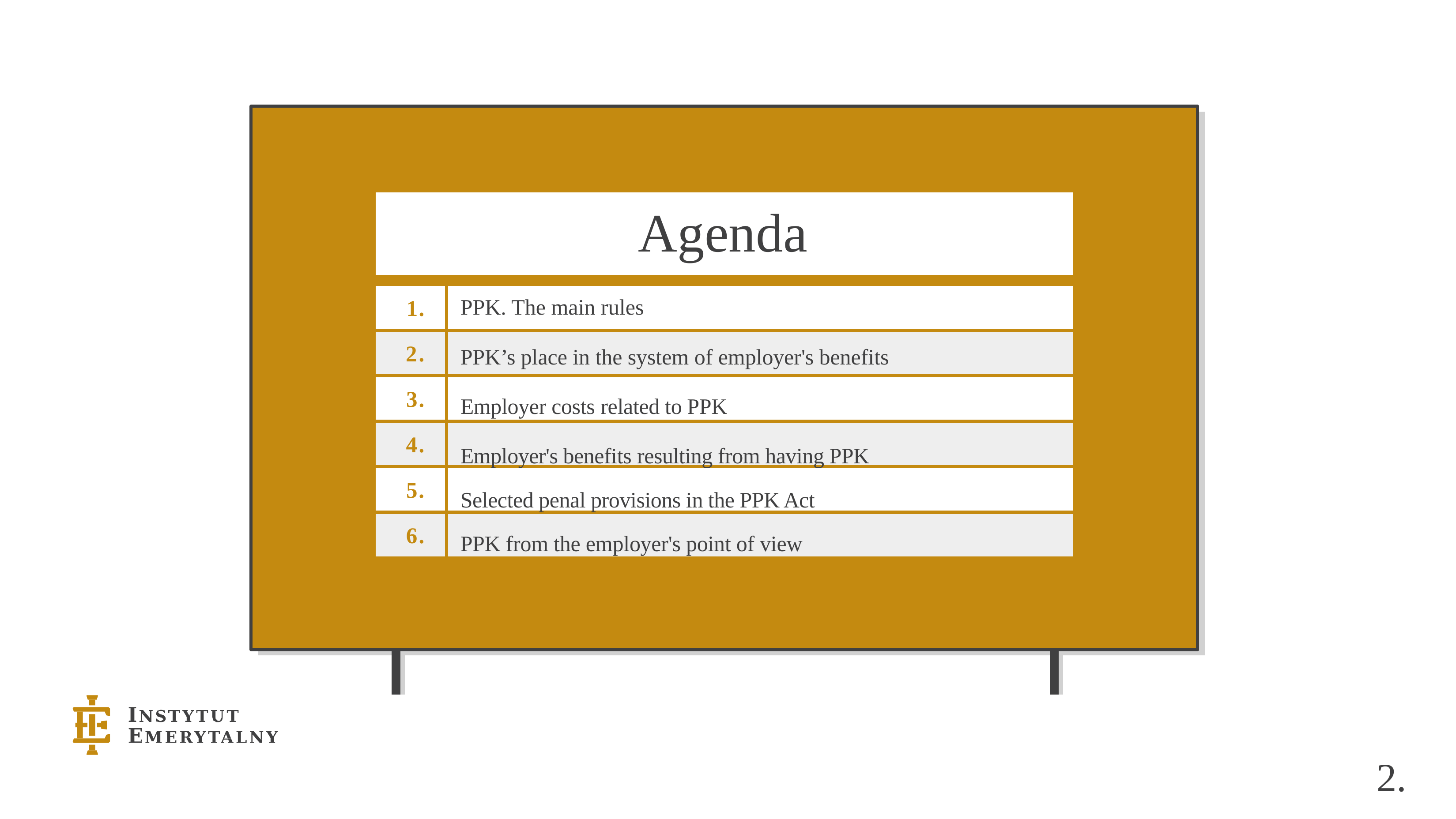

Agenda

PPK. The main rules

PPK’s place in the system of employer's benefits

Employer costs related to PPK

Employer's benefits resulting from having PPK
Selected penal provisions in the PPK Act
PPK from the employer's point of view
1.
2.
3.
4.
5.
6.
7.
8.

2.